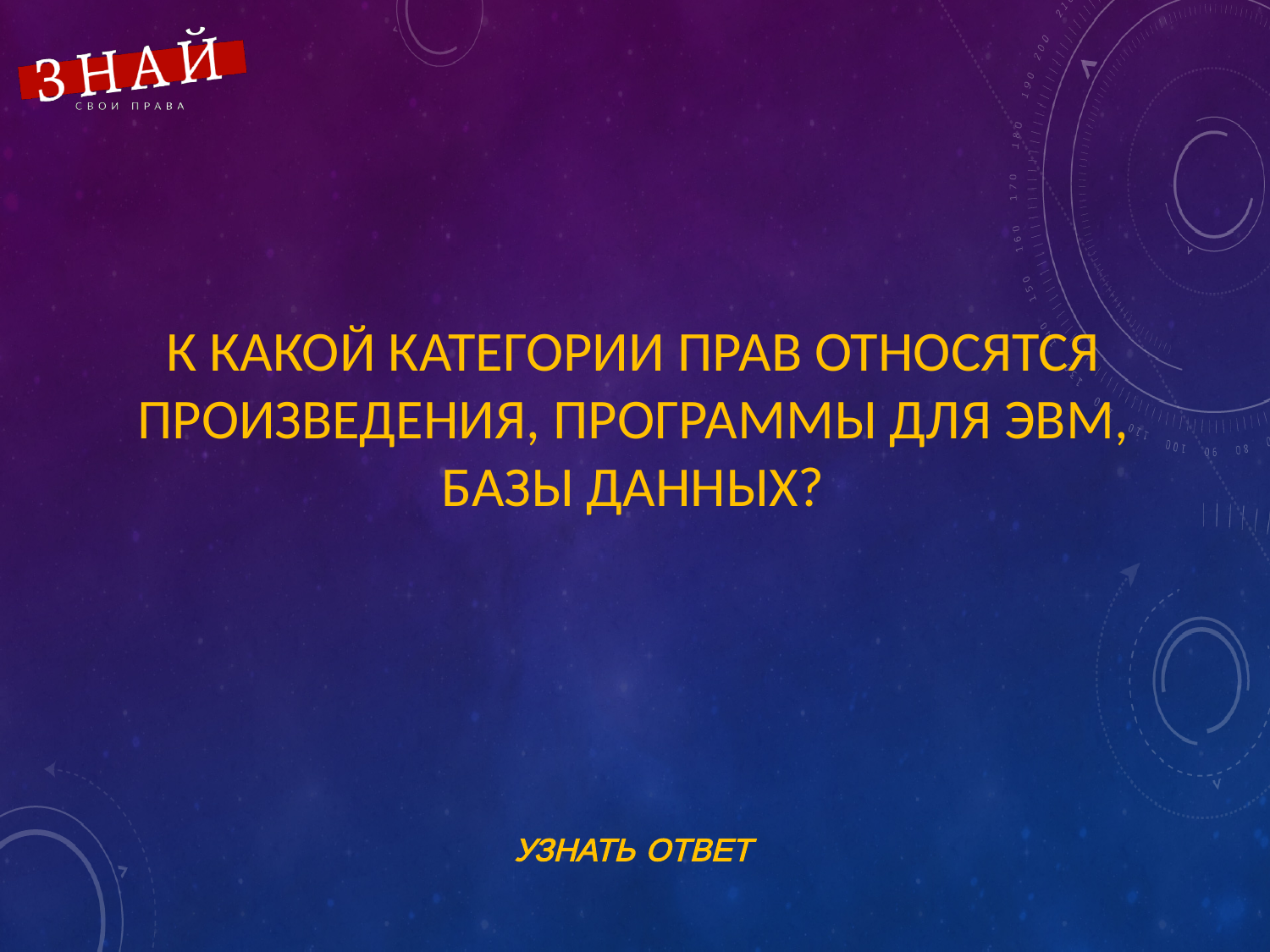

# К какой категории прав относятся произведения, программы для ЭВМ, базы данных?